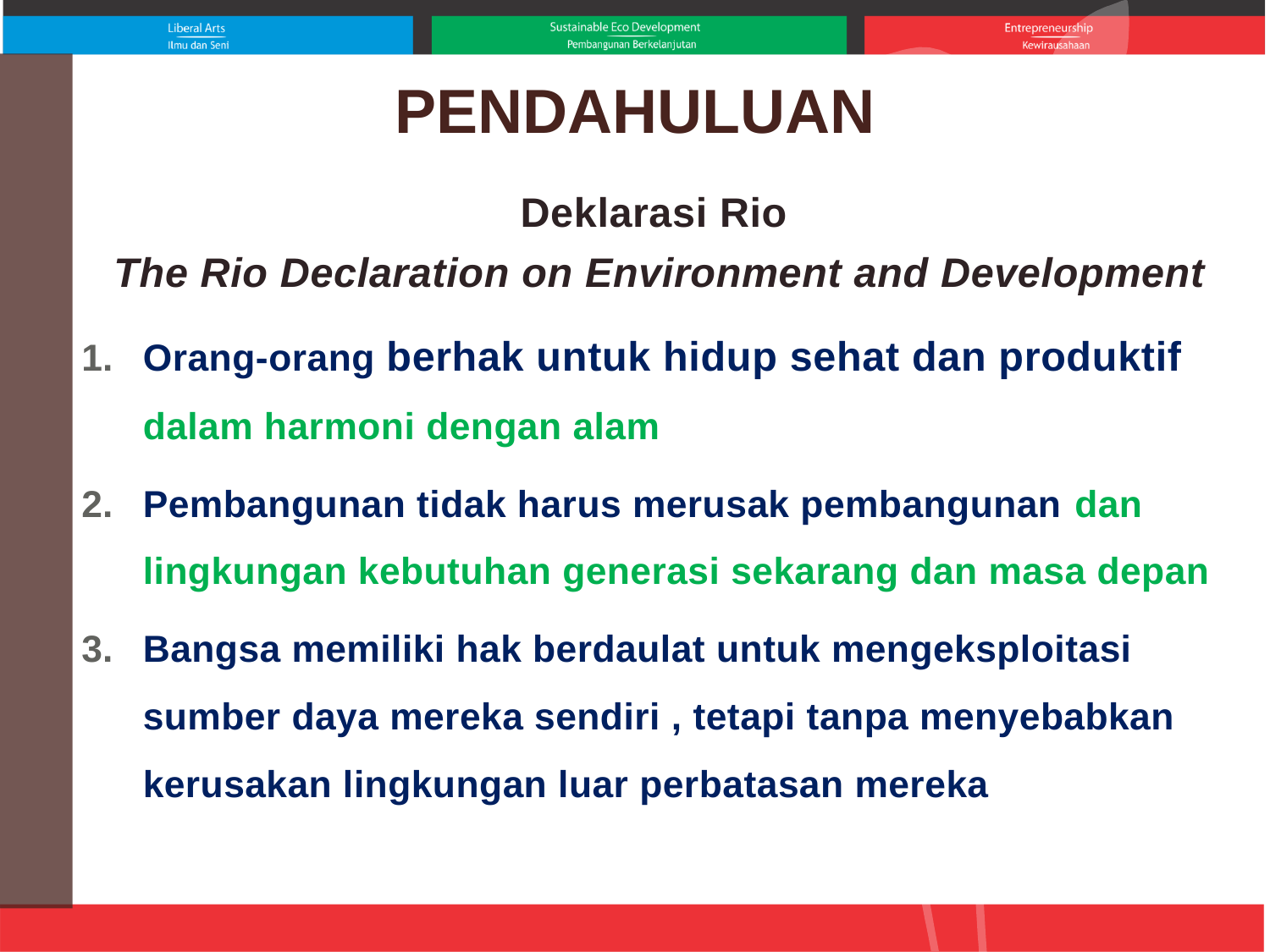

# PENDAHULUAN
Deklarasi Rio
The Rio Declaration on Environment and Development
Orang-orang berhak untuk hidup sehat dan produktif dalam harmoni dengan alam
Pembangunan tidak harus merusak pembangunan dan lingkungan kebutuhan generasi sekarang dan masa depan
Bangsa memiliki hak berdaulat untuk mengeksploitasi sumber daya mereka sendiri , tetapi tanpa menyebabkan kerusakan lingkungan luar perbatasan mereka